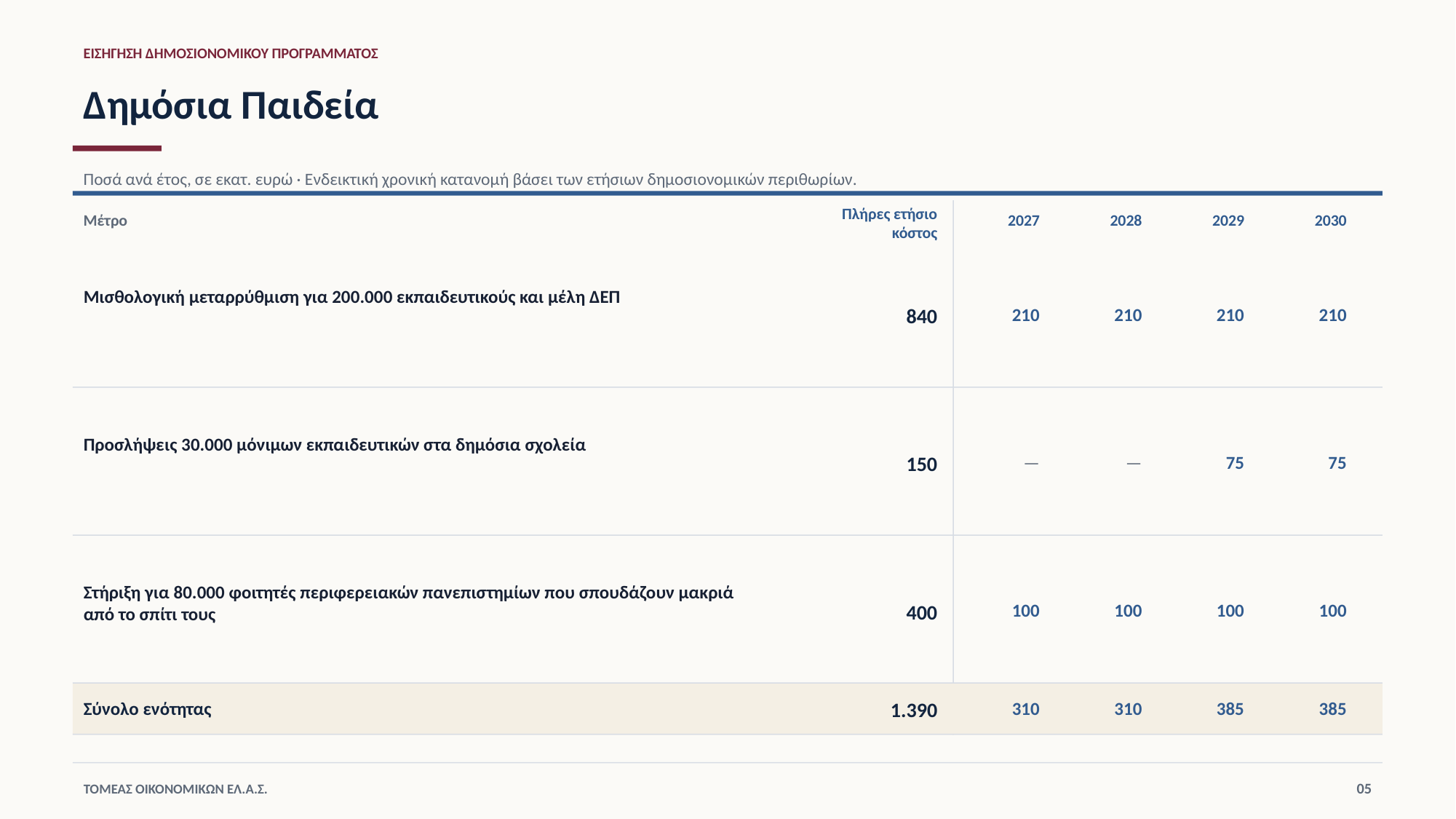

ΕΙΣΗΓΗΣΗ ΔΗΜΟΣΙΟΝΟΜΙΚΟΥ ΠΡΟΓΡΑΜΜΑΤΟΣ
Δημόσια Παιδεία

Ποσά ανά έτος, σε εκατ. ευρώ · Ενδεικτική χρονική κατανομή βάσει των ετήσιων δημοσιονομικών περιθωρίων.

Πλήρες ετήσιο
κόστος

Μέτρο
2027
2028
2029
2030
Μισθολογική μεταρρύθμιση για 200.000 εκπαιδευτικούς και μέλη ΔΕΠ
840
210
210
210
210

Προσλήψεις 30.000 μόνιμων εκπαιδευτικών στα δημόσια σχολεία
150
—
—
75
75

Στήριξη για 80.000 φοιτητές περιφερειακών πανεπιστημίων που σπουδάζουν μακριά από το σπίτι τους
400
100
100
100
100

Σύνολο ενότητας
1.390
310
310
385
385

05
ΤΟΜΕΑΣ ΟΙΚΟΝΟΜΙΚΩΝ ΕΛ.Α.Σ.